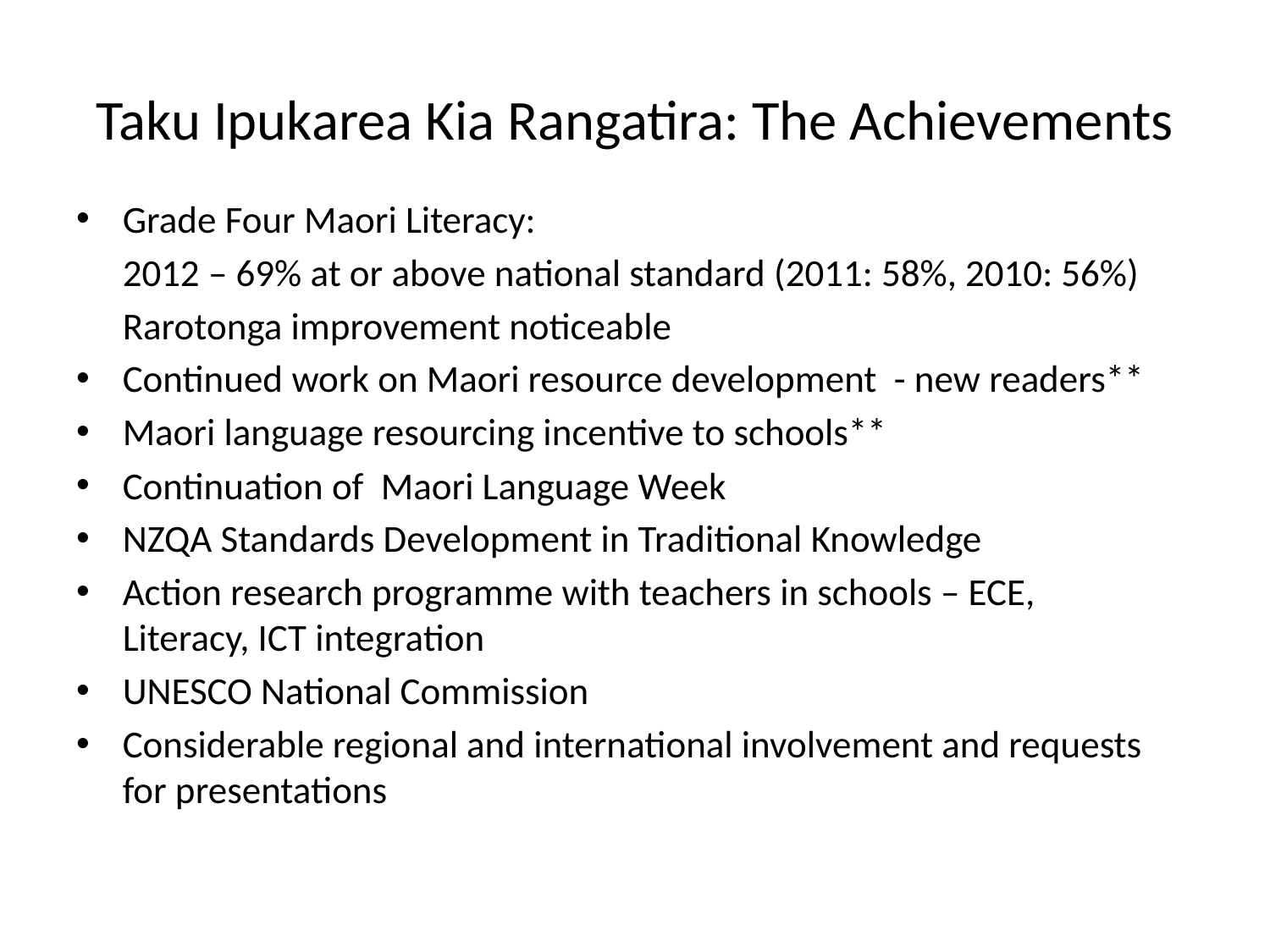

# Taku Ipukarea Kia Rangatira: The Achievements
Grade Four Maori Literacy:
	2012 – 69% at or above national standard (2011: 58%, 2010: 56%)
	Rarotonga improvement noticeable
Continued work on Maori resource development  - new readers**
Maori language resourcing incentive to schools**
Continuation of  Maori Language Week
NZQA Standards Development in Traditional Knowledge
Action research programme with teachers in schools – ECE, Literacy, ICT integration
UNESCO National Commission
Considerable regional and international involvement and requests for presentations